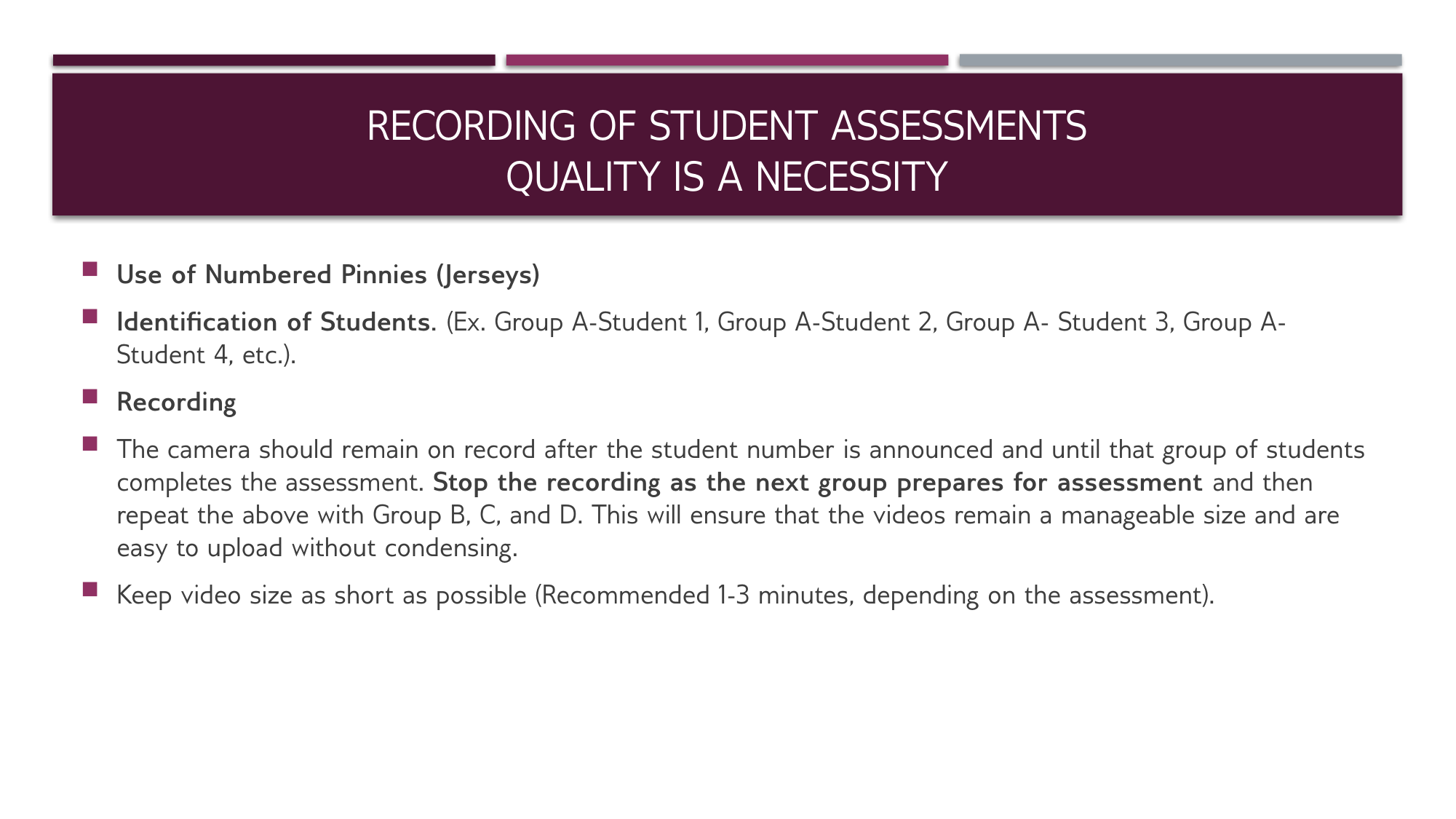

# RECORDING OF STUDENT ASSESSMENTS QUALITY IS A NECESSITY
Use of Numbered Pinnies (Jerseys)
Identification of Students. (Ex. Group A-Student 1, Group A-Student 2, Group A- Student 3, Group A-Student 4, etc.).
Recording
The camera should remain on record after the student number is announced and until that group of students completes the assessment. Stop the recording as the next group prepares for assessment and then repeat the above with Group B, C, and D. This will ensure that the videos remain a manageable size and are easy to upload without condensing.
Keep video size as short as possible (Recommended 1-3 minutes, depending on the assessment).